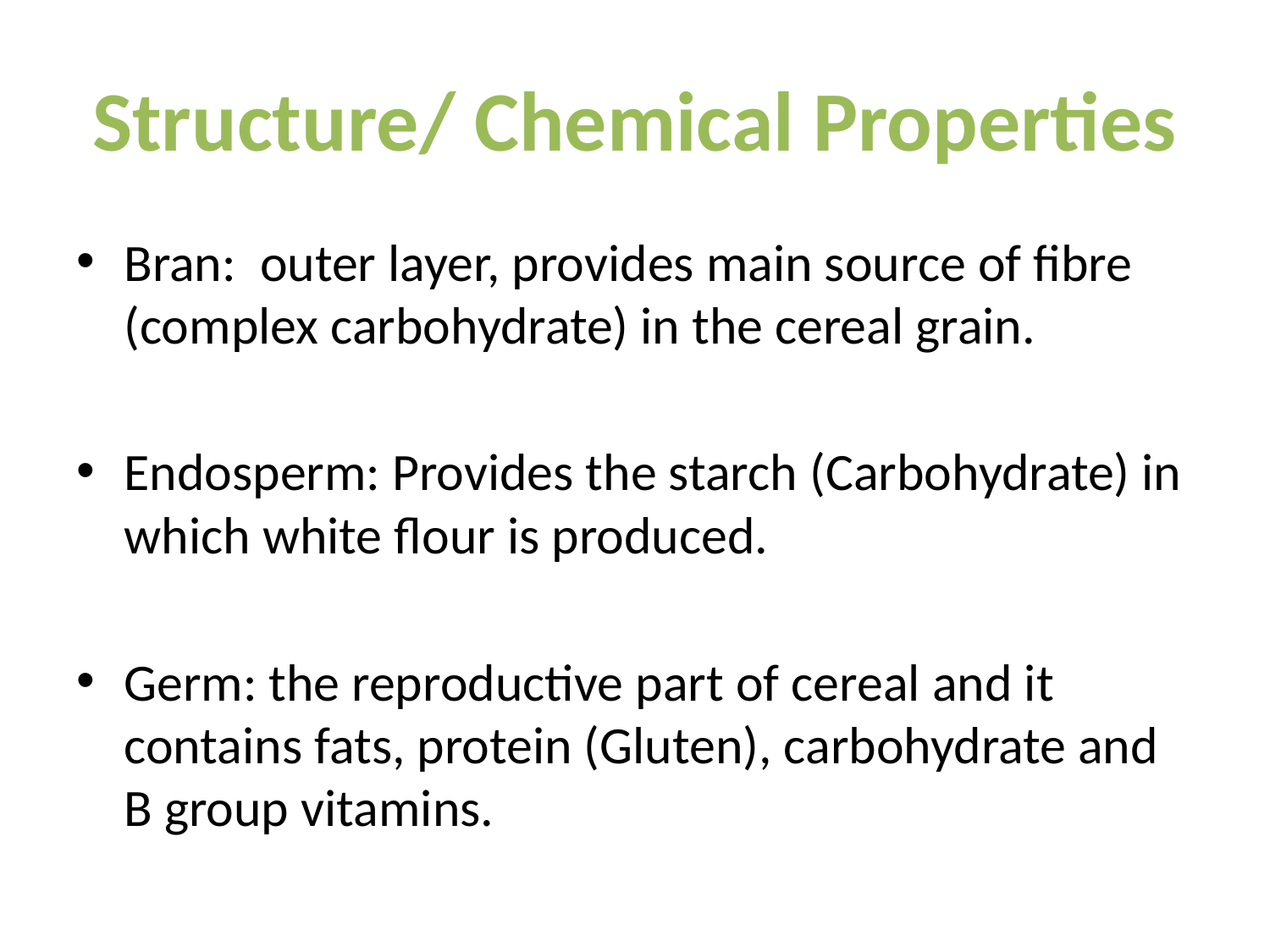

# Structure/ Chemical Properties
Bran:  outer layer, provides main source of fibre (complex carbohydrate) in the cereal grain.

Endosperm: Provides the starch (Carbohydrate) in which white flour is produced.

Germ: the reproductive part of cereal and it contains fats, protein (Gluten), carbohydrate and B group vitamins.